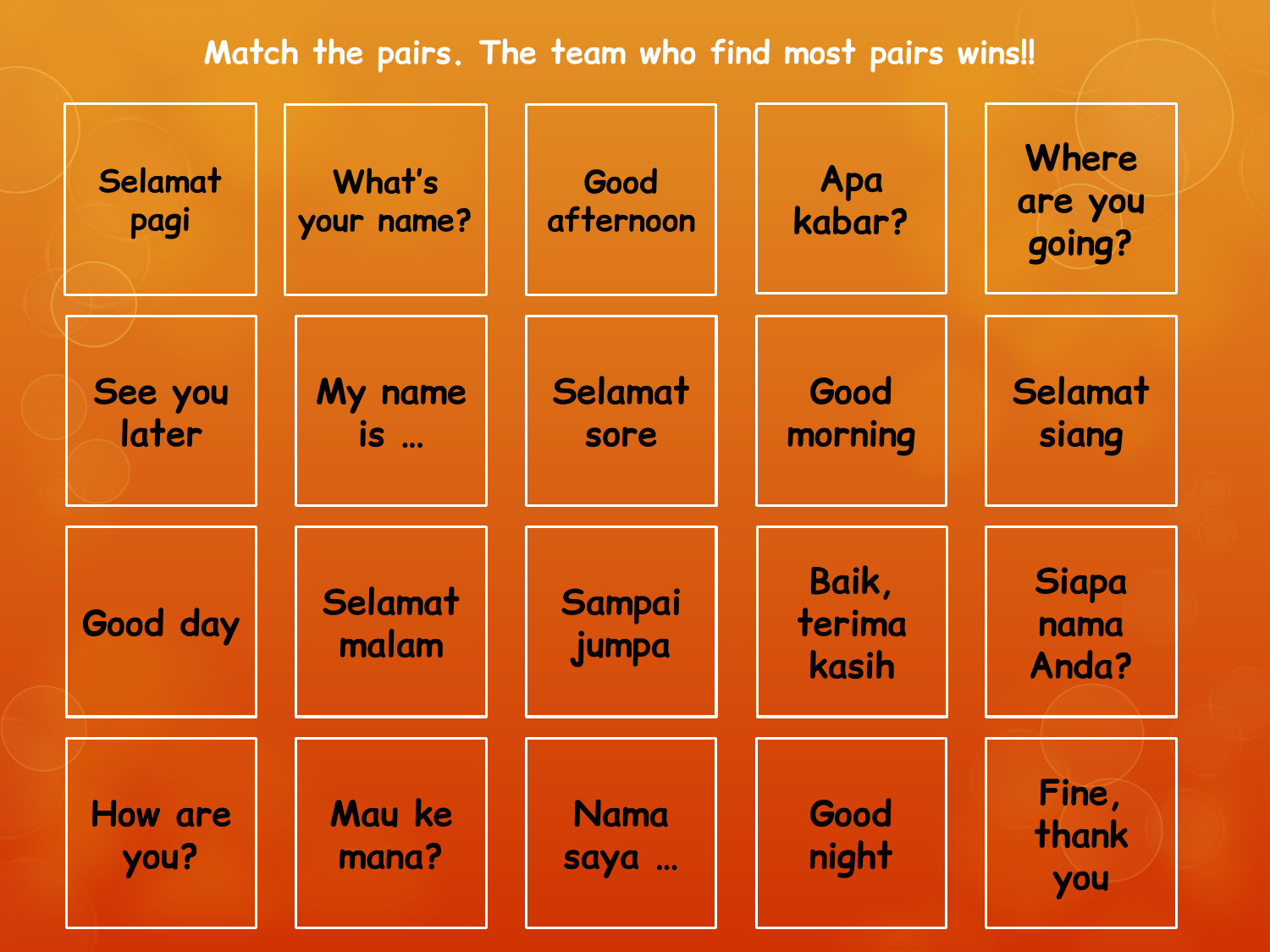

Match the pairs. The team who find most pairs wins!!
Selamat pagi
Apa kabar?
Where are you going?
What’s your name?
Good afternoon
See you later
My name is …
Selamat sore
Good morning
Selamat siang
Good day
Selamat malam
Sampai jumpa
Baik, terima kasih
Siapa nama Anda?
How are you?
Mau ke mana?
Nama saya …
Good night
Fine, thank you